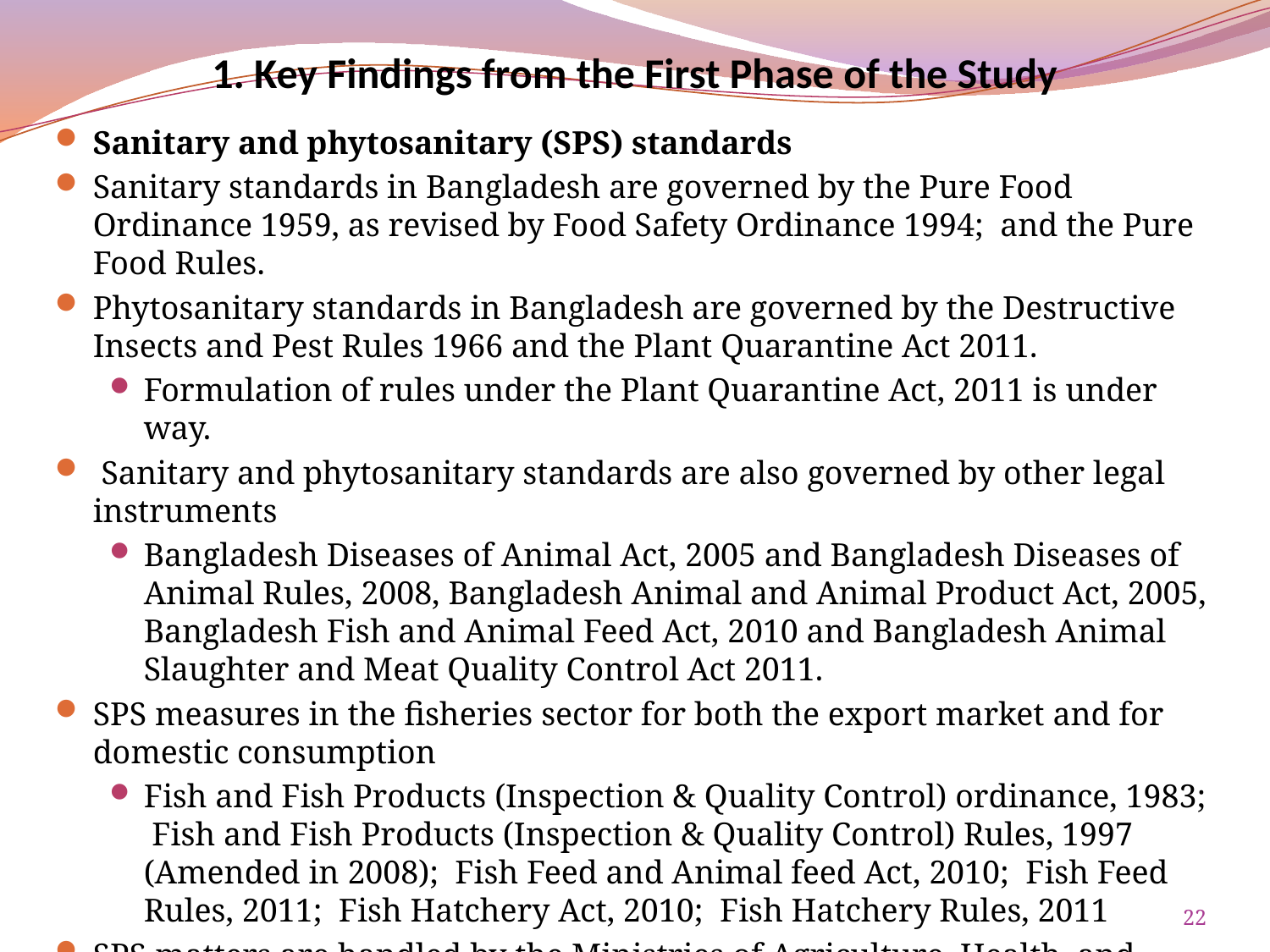

# 1. Key Findings from the First Phase of the Study
Sanitary and phytosanitary (SPS) standards
Sanitary standards in Bangladesh are governed by the Pure Food Ordinance 1959, as revised by Food Safety Ordinance 1994;  and the Pure Food Rules.
Phytosanitary standards in Bangladesh are governed by the Destructive Insects and Pest Rules 1966 and the Plant Quarantine Act 2011.
Formulation of rules under the Plant Quarantine Act, 2011 is under way.
 Sanitary and phytosanitary standards are also governed by other legal instruments
Bangladesh Diseases of Animal Act, 2005 and Bangladesh Diseases of Animal Rules, 2008, Bangladesh Animal and Animal Product Act, 2005, Bangladesh Fish and Animal Feed Act, 2010 and Bangladesh Animal Slaughter and Meat Quality Control Act 2011.
SPS measures in the fisheries sector for both the export market and for domestic consumption
Fish and Fish Products (Inspection & Quality Control) ordinance, 1983;  Fish and Fish Products (Inspection & Quality Control) Rules, 1997 (Amended in 2008);  Fish Feed and Animal feed Act, 2010;  Fish Feed Rules, 2011;  Fish Hatchery Act, 2010;  Fish Hatchery Rules, 2011
SPS matters are handled by the Ministries of Agriculture, Health, and Fisheries and Livestock.
22